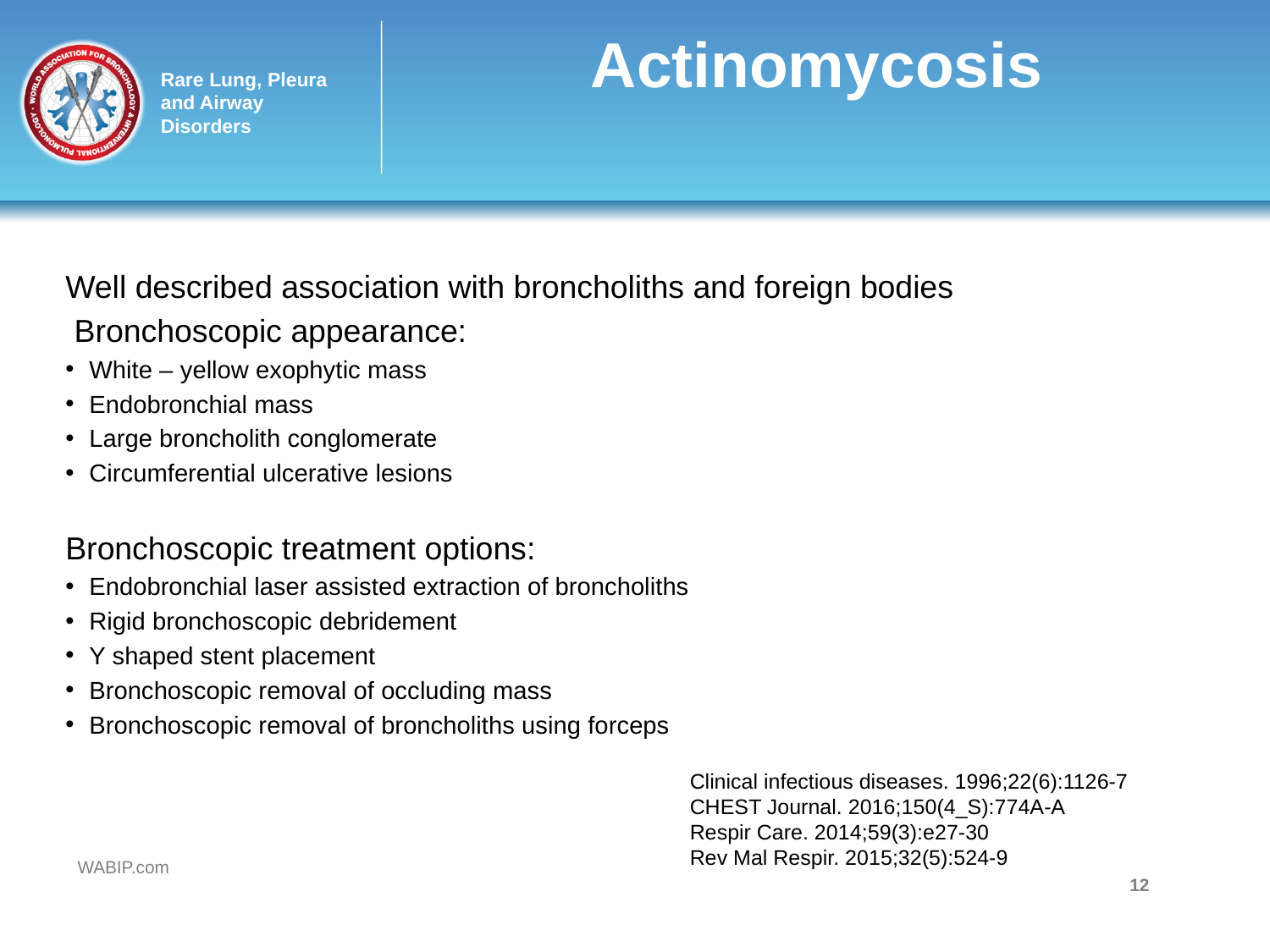

# Actinomycosis
Well described association with broncholiths and foreign bodies
 Bronchoscopic appearance:
White – yellow exophytic mass
Endobronchial mass
Large broncholith conglomerate
Circumferential ulcerative lesions

Bronchoscopic treatment options:
Endobronchial laser assisted extraction of broncholiths
Rigid bronchoscopic debridement
Y shaped stent placement
Bronchoscopic removal of occluding mass
Bronchoscopic removal of broncholiths using forceps
Clinical infectious diseases. 1996;22(6):1126-7
CHEST Journal. 2016;150(4_S):774A-A
Respir Care. 2014;59(3):e27-30
Rev Mal Respir. 2015;32(5):524-9